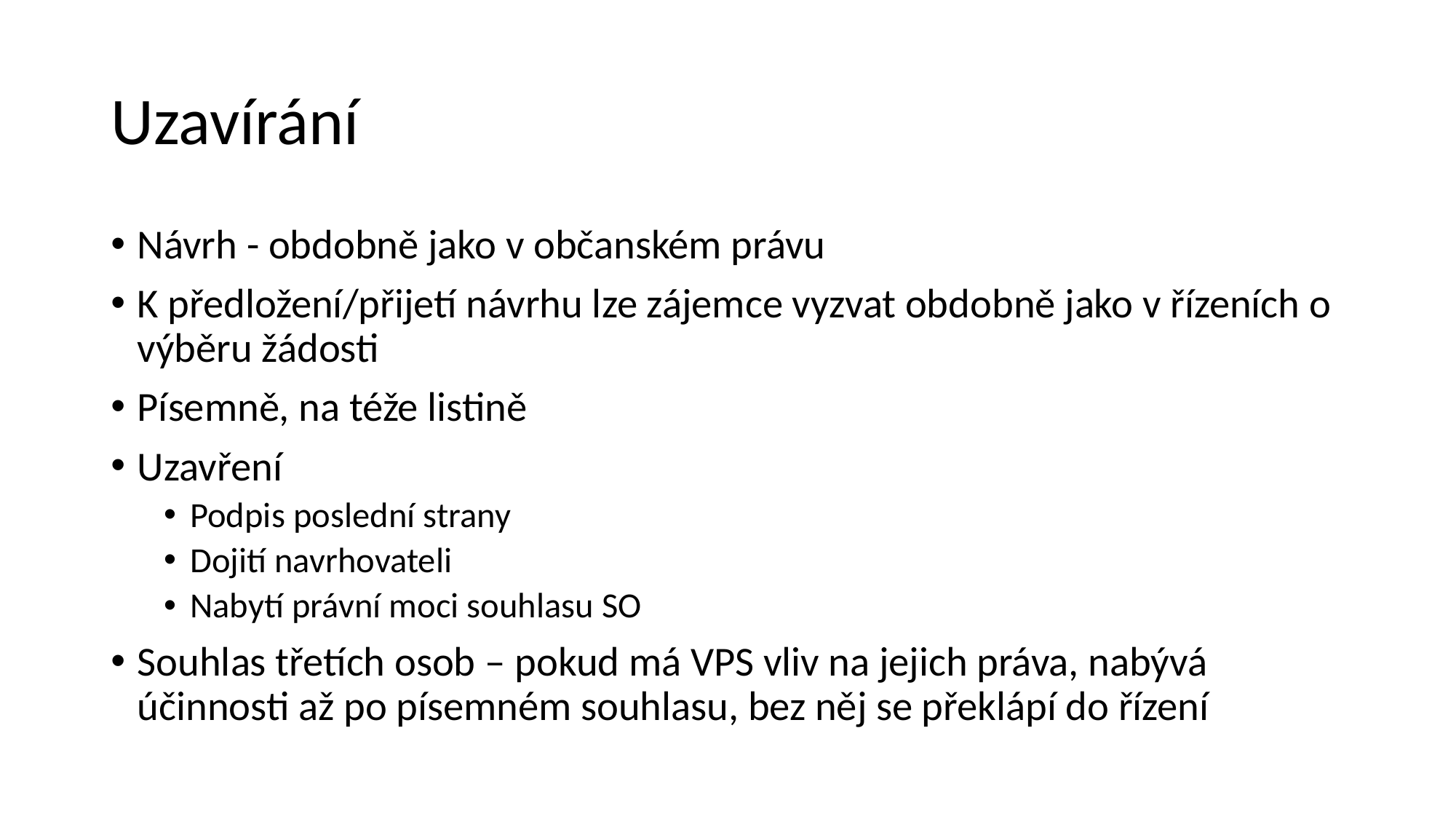

# Uzavírání
Návrh - obdobně jako v občanském právu
K předložení/přijetí návrhu lze zájemce vyzvat obdobně jako v řízeních o výběru žádosti
Písemně, na téže listině
Uzavření
Podpis poslední strany
Dojití navrhovateli
Nabytí právní moci souhlasu SO
Souhlas třetích osob – pokud má VPS vliv na jejich práva, nabývá účinnosti až po písemném souhlasu, bez něj se překlápí do řízení